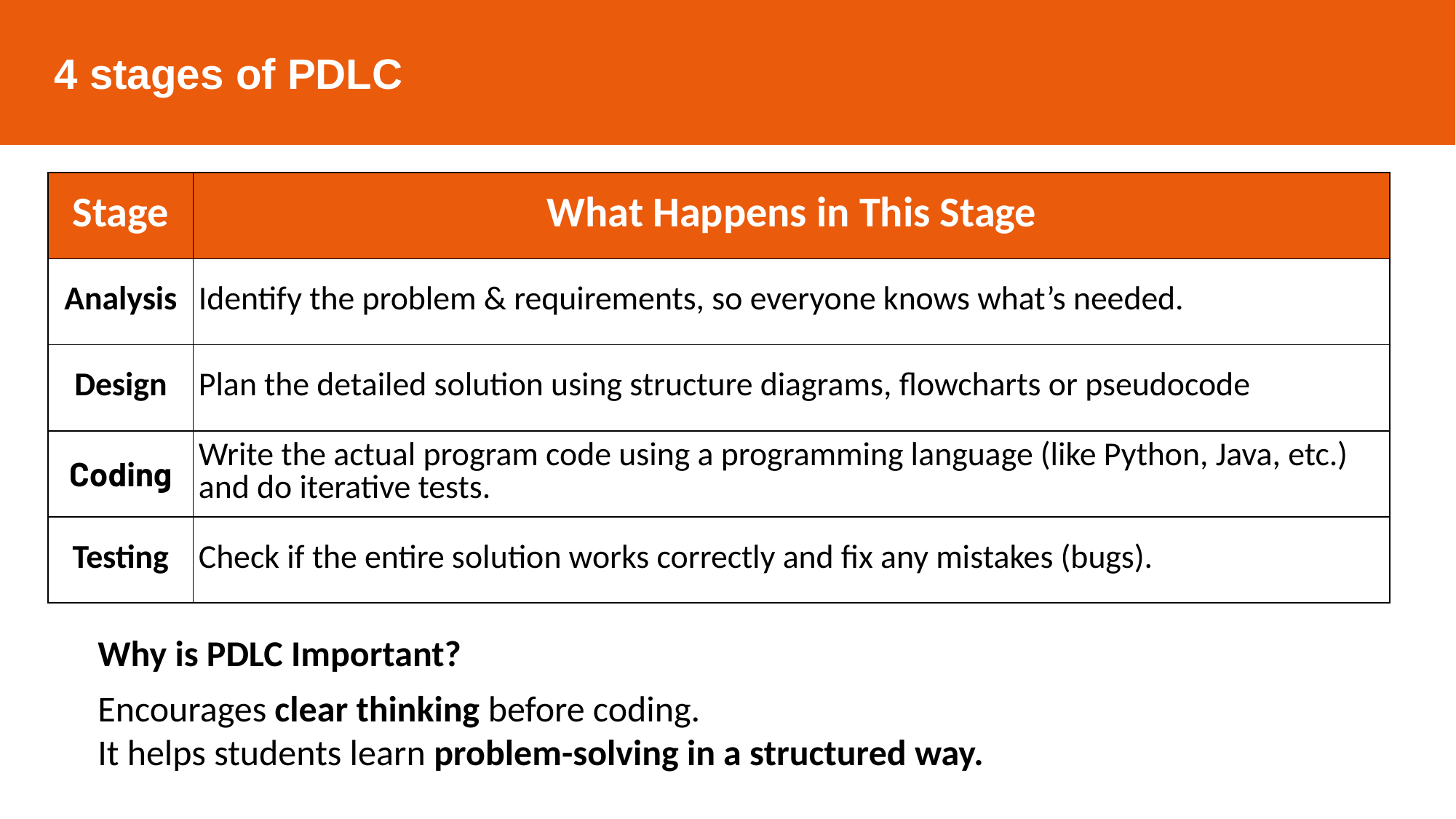

4 stages of PDLC
| Stage | What Happens in This Stage |
| --- | --- |
| Analysis | Identify the problem & requirements, so everyone knows what’s needed. |
| Design | Plan the detailed solution using structure diagrams, flowcharts or pseudocode |
| Coding | Write the actual program code using a programming language (like Python, Java, etc.) and do iterative tests. |
| Testing | Check if the entire solution works correctly and fix any mistakes (bugs). |
Why is PDLC Important?
Encourages clear thinking before coding.
It helps students learn problem-solving in a structured way.